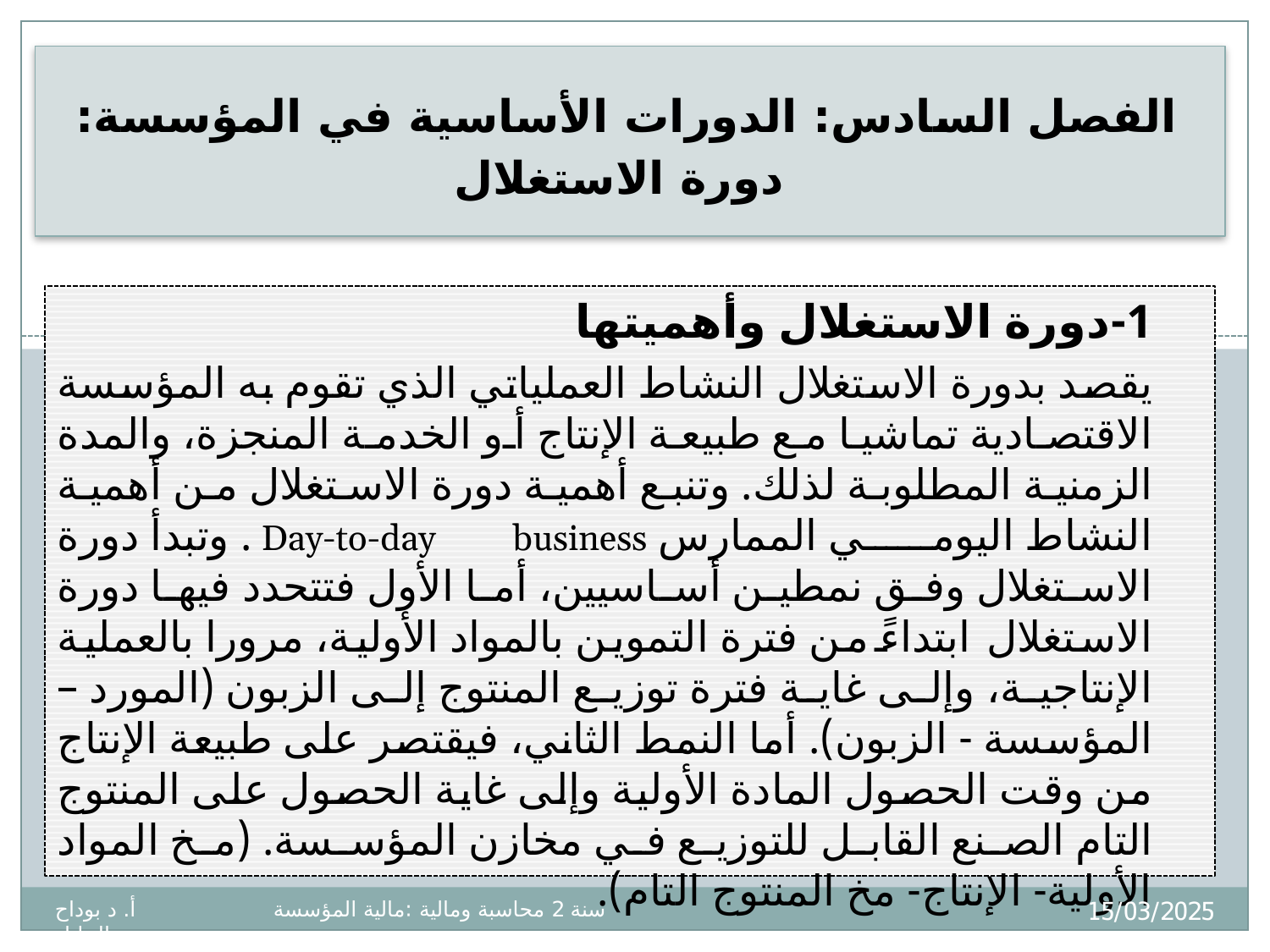

# الفصل السادس: الدورات الأساسية في المؤسسة: دورة الاستغلال
1-	دورة الاستغلال وأهميتها
يقصد بدورة الاستغلال النشاط العملياتي الذي تقوم به المؤسسة الاقتصادية تماشيا مع طبيعة الإنتاج أو الخدمة المنجزة، والمدة الزمنية المطلوبة لذلك. وتنبع أهمية دورة الاستغلال من أهمية النشاط اليومي الممارس Day-to-day business . وتبدأ دورة الاستغلال وفق نمطين أساسيين، أما الأول فتتحدد فيها دورة الاستغلال ابتداءً من فترة التموين بالمواد الأولية، مرورا بالعملية الإنتاجية، وإلى غاية فترة توزيع المنتوج إلى الزبون (المورد – المؤسسة - الزبون). أما النمط الثاني، فيقتصر على طبيعة الإنتاج من وقت الحصول المادة الأولية وإلى غاية الحصول على المنتوج التام الصنع القابل للتوزيع في مخازن المؤسسة. (مخ المواد الأولية- الإنتاج- مخ المنتوج التام).
4
15/03/2025
سنة 2 محاسبة ومالية :مالية المؤسسة                     أ. د بوداح عبدالجليل